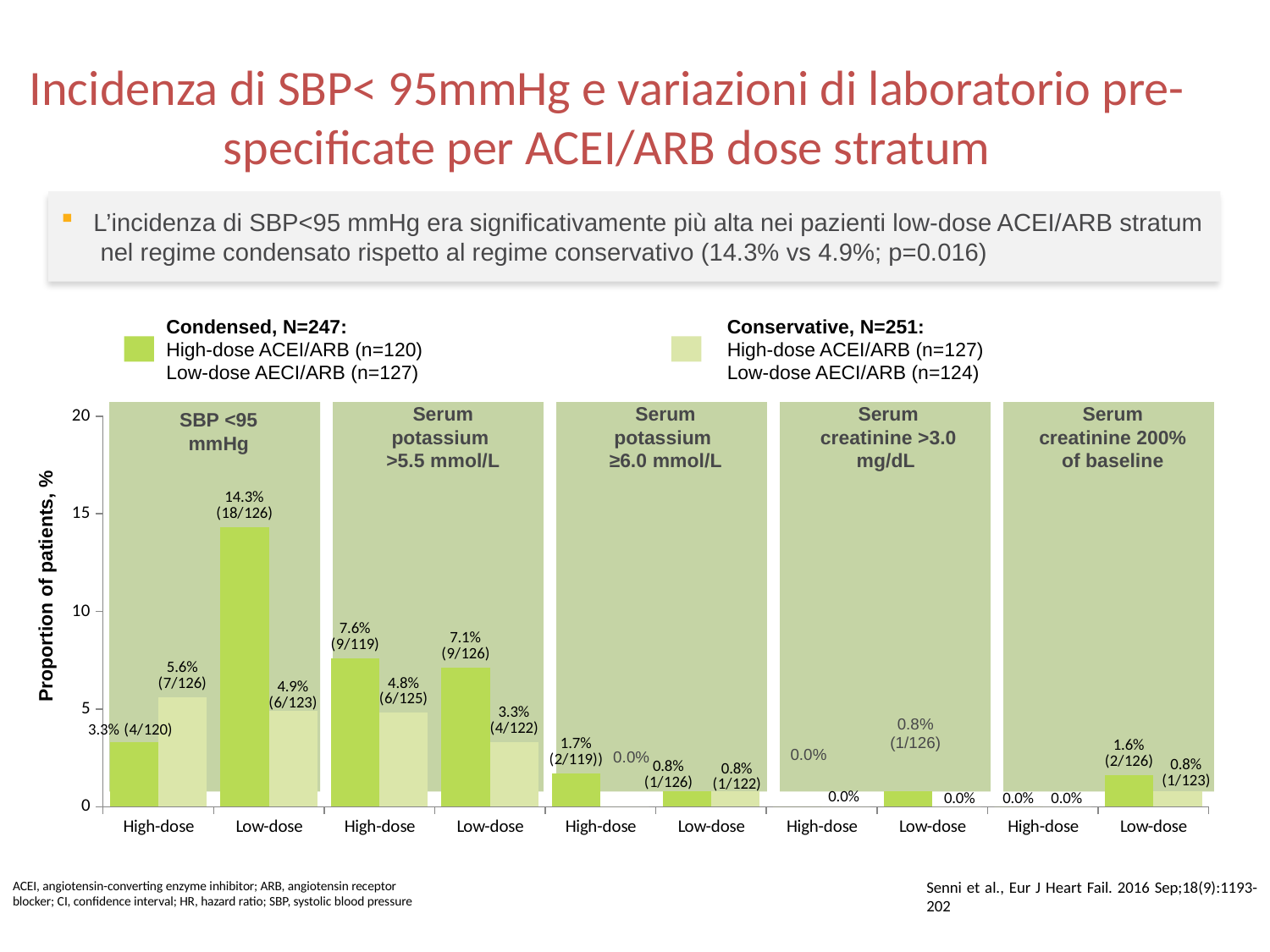

Incidenza di SBP< 95mmHg e variazioni di laboratorio pre-specificate per ACEI/ARB dose stratum
L’incidenza di SBP<95 mmHg era significativamente più alta nei pazienti low-dose ACEI/ARB stratum  nel regime condensato rispetto al regime conservativo (14.3% vs 4.9%; p=0.016)
Condensed, N=247:
High-dose ACEI/ARB (n=120)
Low-dose AECI/ARB (n=127)
Conservative, N=251:
High-dose ACEI/ARB (n=127)
Low-dose AECI/ARB (n=124)

### Chart

| Category | Condensed (n=247) | Conservative (n=251) |
|---|---|---|
| High-dose | 3.3 | 5.6 |
| Low-dose | 14.3 | 4.9 |
| High-dose | 7.6 | 4.8 |
| Low-dose | 7.1 | 3.3 |
| High-dose | 1.7 | 0.0 |
| Low-dose | 0.8 | 0.8 |
| High-dose | 0.0 | 0.0 |
| Low-dose | 0.8 | 0.0 |
| High-dose | 0.0 | 0.0 |
| Low-dose | 1.6 | 0.8 |
SBP <95 mmHg
Serum potassium
>5.5 mmol/L
Serum potassium
≥6.0 mmol/L
Serum creatinine >3.0 mg/dL
Serum creatinine 200% of baseline

Proportion of patients, %
0.8%
(1/126)
0.0%
0.0%
Senni et al., Eur J Heart Fail. 2016 Sep;18(9):1193-202
ACEI, angiotensin-converting enzyme inhibitor; ARB, angiotensin receptor blocker; CI, confidence interval; HR, hazard ratio; SBP, systolic blood pressure